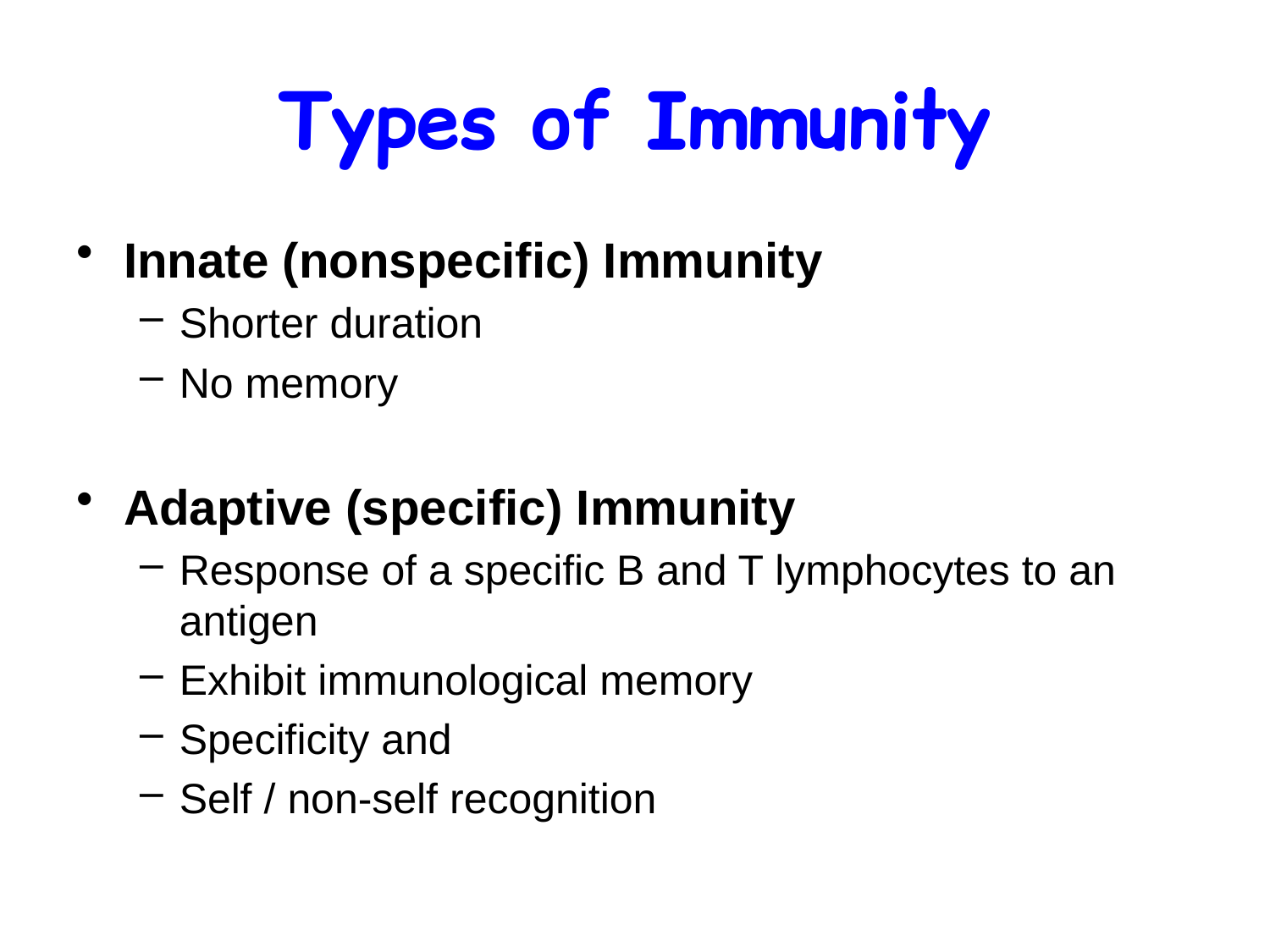

# Types of Immunity
Innate (nonspecific) Immunity
Shorter duration
No memory

Adaptive (specific) Immunity
Response of a specific B and T lymphocytes to an antigen
Exhibit immunological memory
Specificity and
Self / non-self recognition